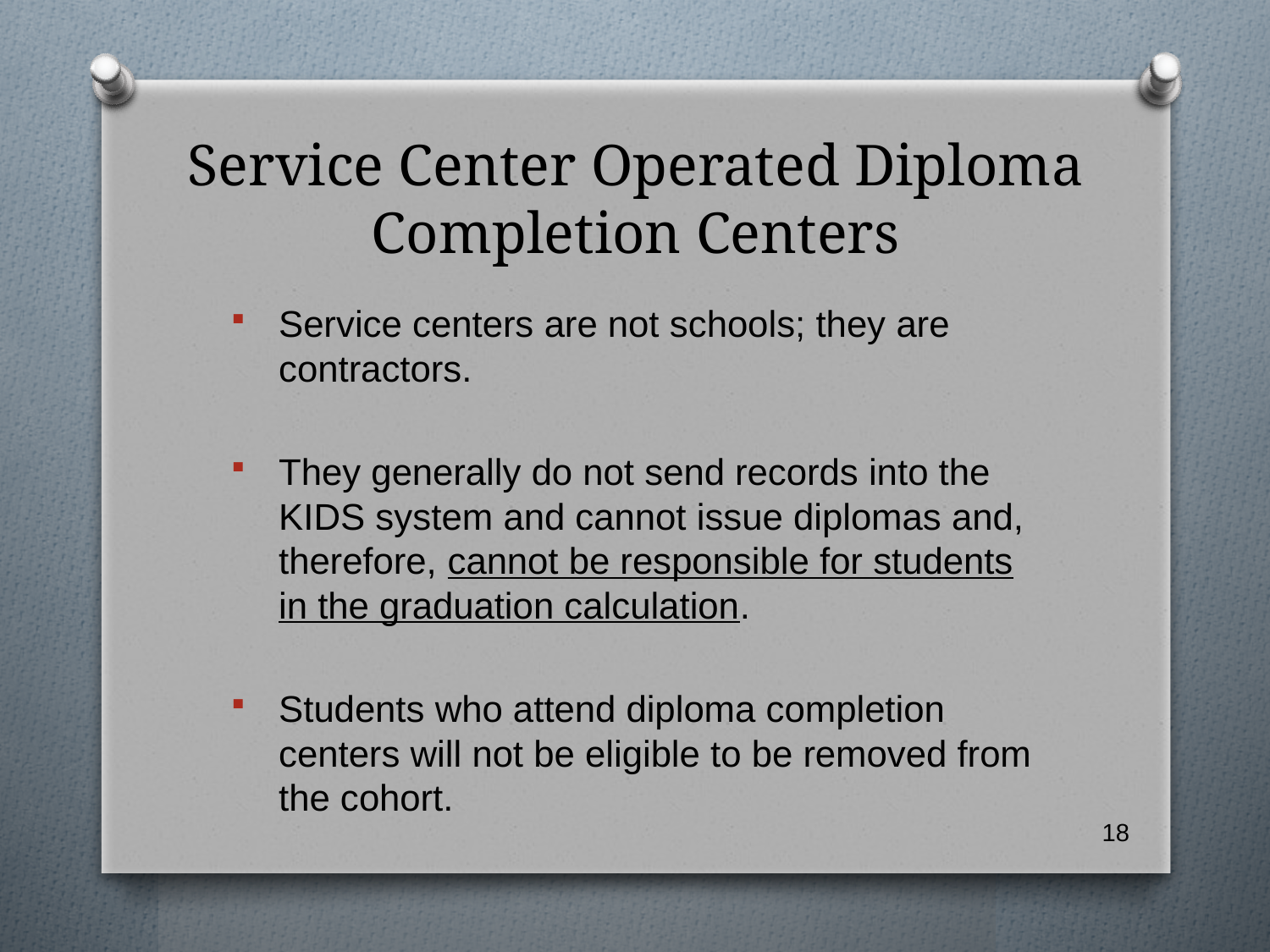

# Service Center Operated Diploma Completion Centers
Service centers are not schools; they are contractors.

They generally do not send records into the KIDS system and cannot issue diplomas and, therefore, cannot be responsible for students in the graduation calculation.

Students who attend diploma completion centers will not be eligible to be removed from the cohort.
18